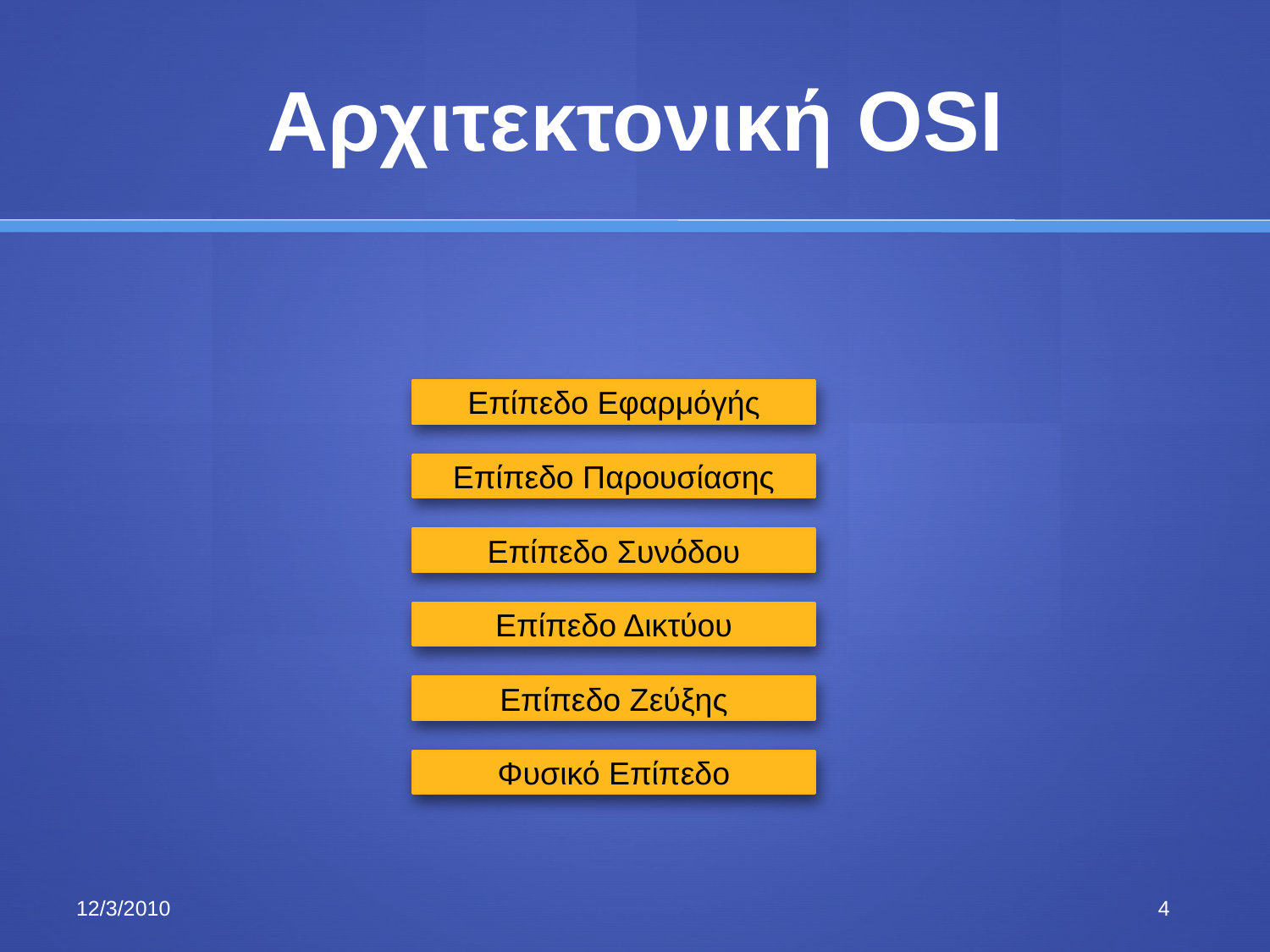

# Αρχιτεκτονική OSI
Επίπεδο Εφαρμόγής
Επίπεδο Παρουσίασης
Επίπεδο Συνόδου
Επίπεδο Δικτύου
Επίπεδο Ζεύξης
Φυσικό Επίπεδο
12/3/2010
4